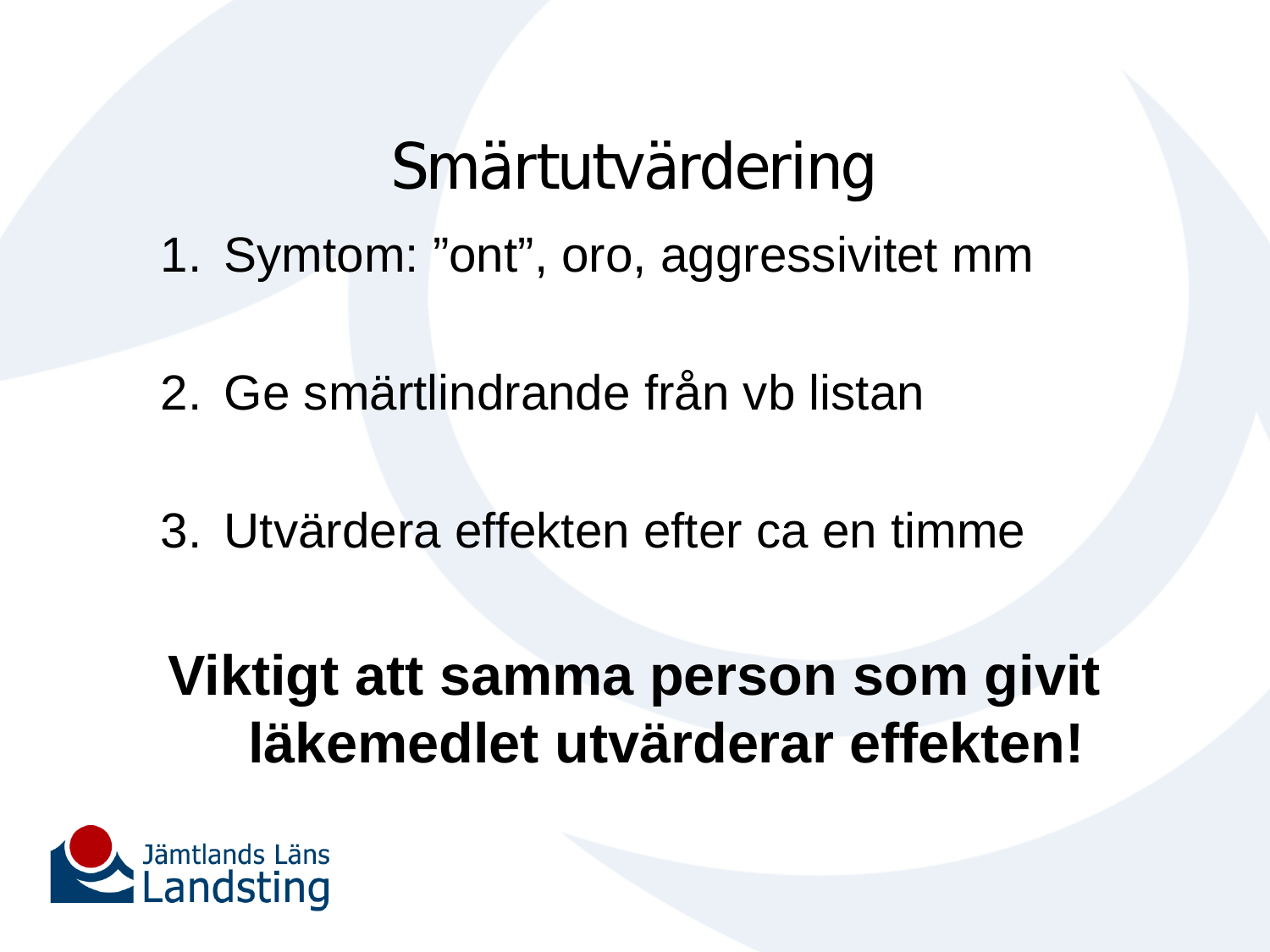

# Smärtutvärdering
Symtom: ”ont”, oro, aggressivitet mm

Ge smärtlindrande från vb listan

Utvärdera effekten efter ca en timme

Viktigt att samma person som givit läkemedlet utvärderar effekten!